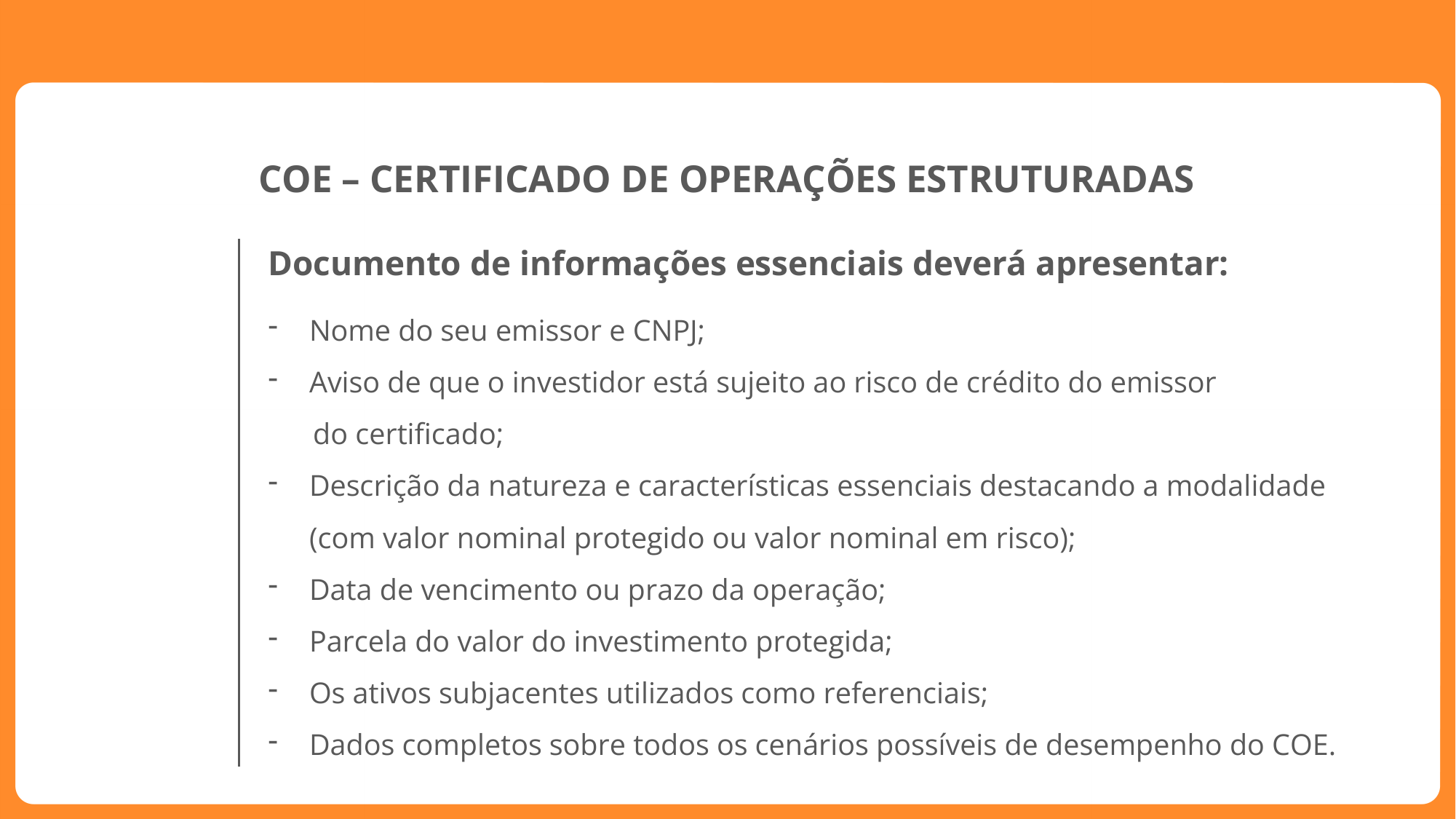

COE – CERTIFICADO DE OPERAÇÕES ESTRUTURADAS
Documento de informações essenciais deverá apresentar:
Nome do seu emissor e CNPJ;
Aviso de que o investidor está sujeito ao risco de crédito do emissor
      do certificado;
Descrição da natureza e características essenciais destacando a modalidade (com valor nominal protegido ou valor nominal em risco);
Data de vencimento ou prazo da operação;
Parcela do valor do investimento protegida;
Os ativos subjacentes utilizados como referenciais;
Dados completos sobre todos os cenários possíveis de desempenho do COE.